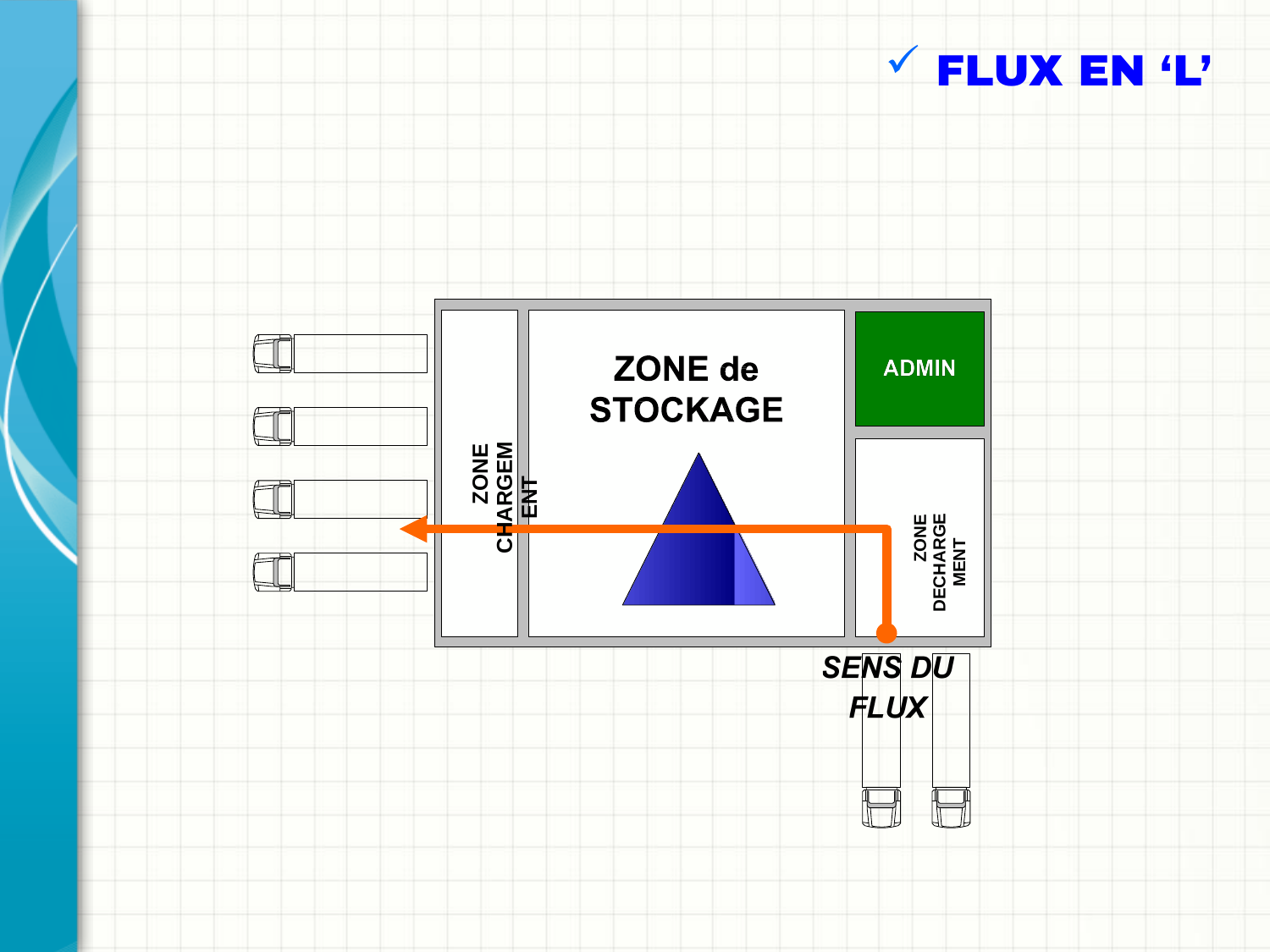

FLUX EN ‘L’

ZONE
CHARGEMENT

ZONE
DECHARGEMENT